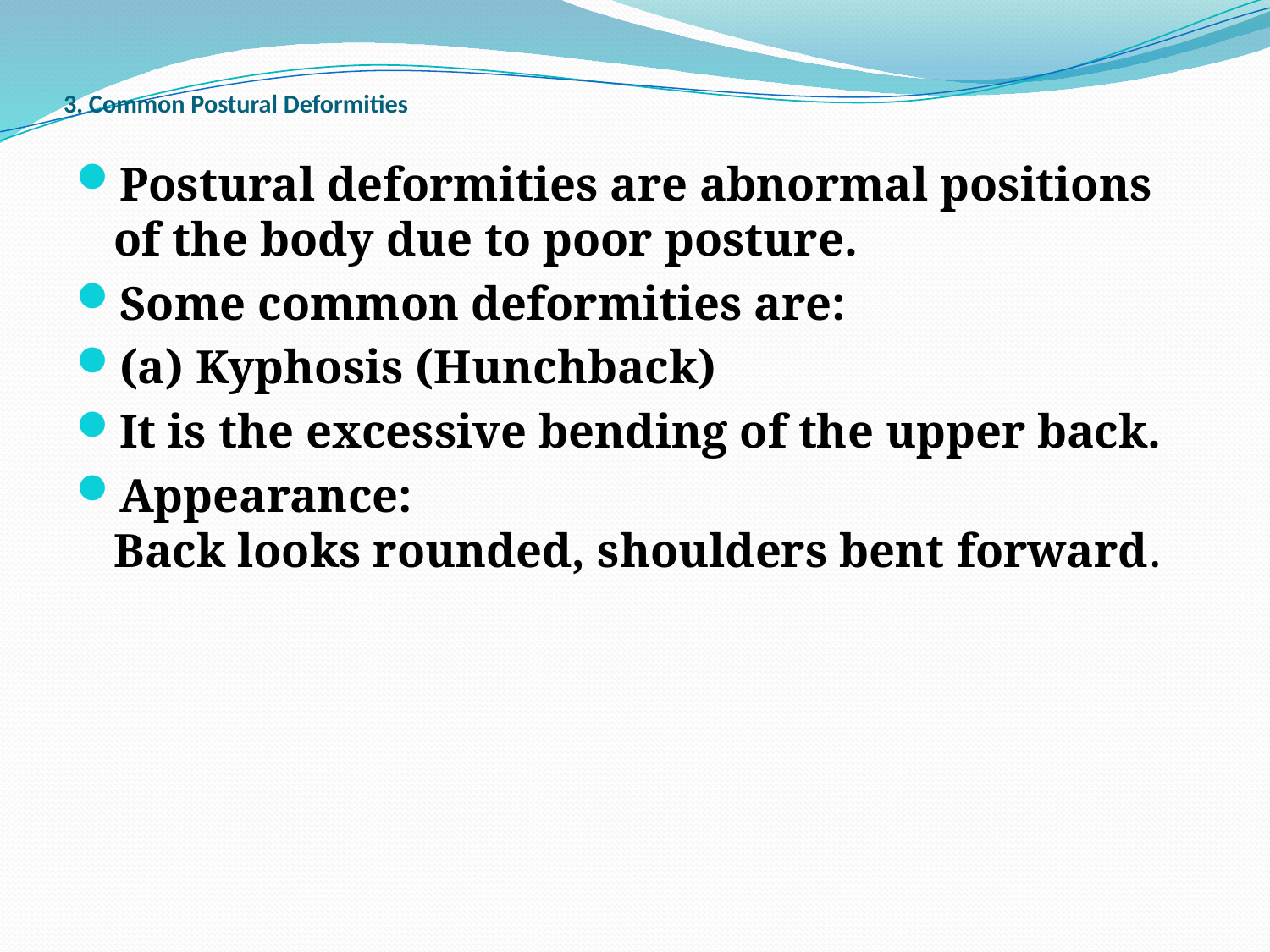

# 3. Common Postural Deformities
Postural deformities are abnormal positions of the body due to poor posture.
Some common deformities are:
(a) Kyphosis (Hunchback)
It is the excessive bending of the upper back.
Appearance:
Back looks rounded, shoulders bent forward.